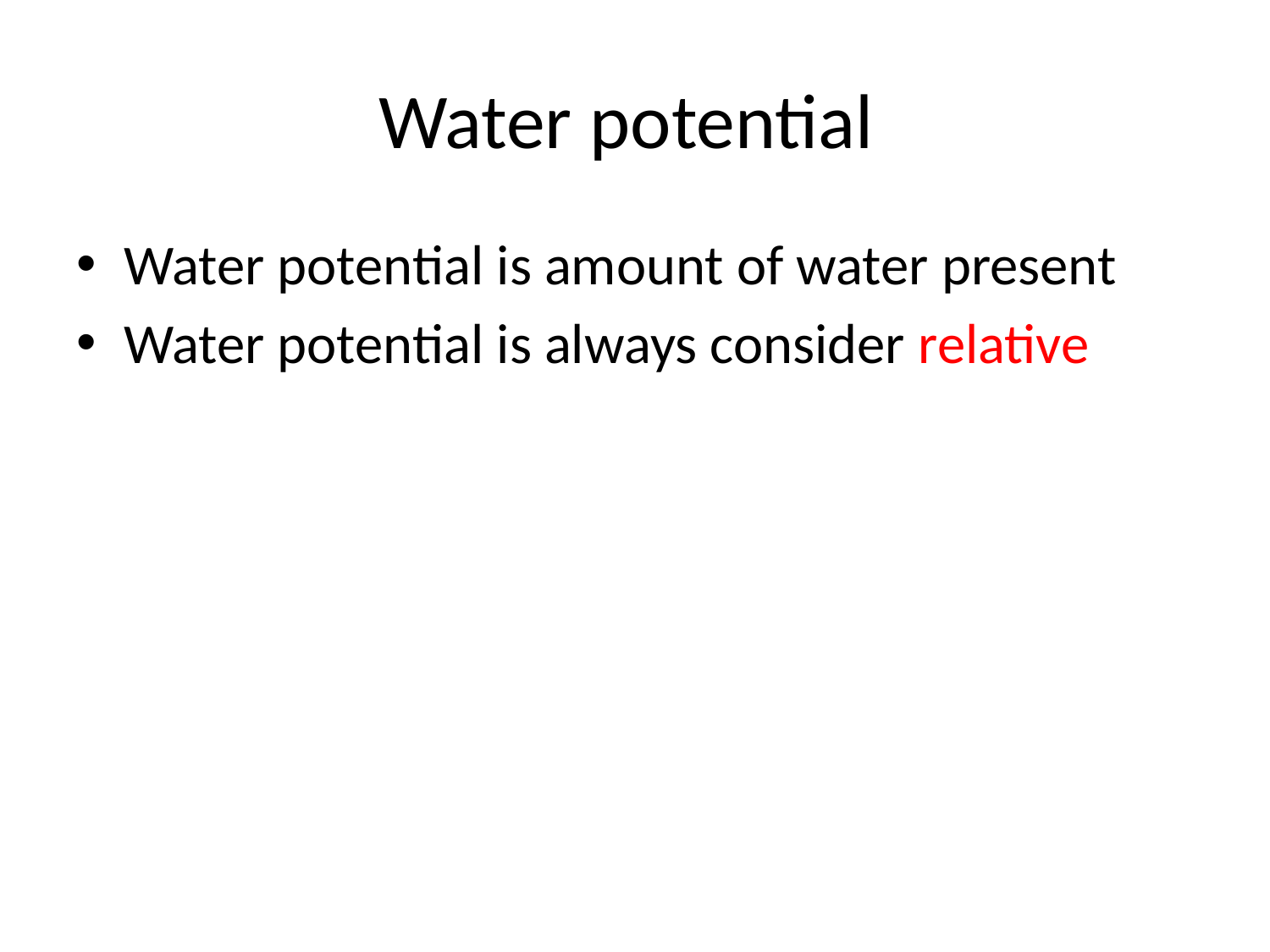

# Water potential
Water potential is amount of water present
Water potential is always consider relative